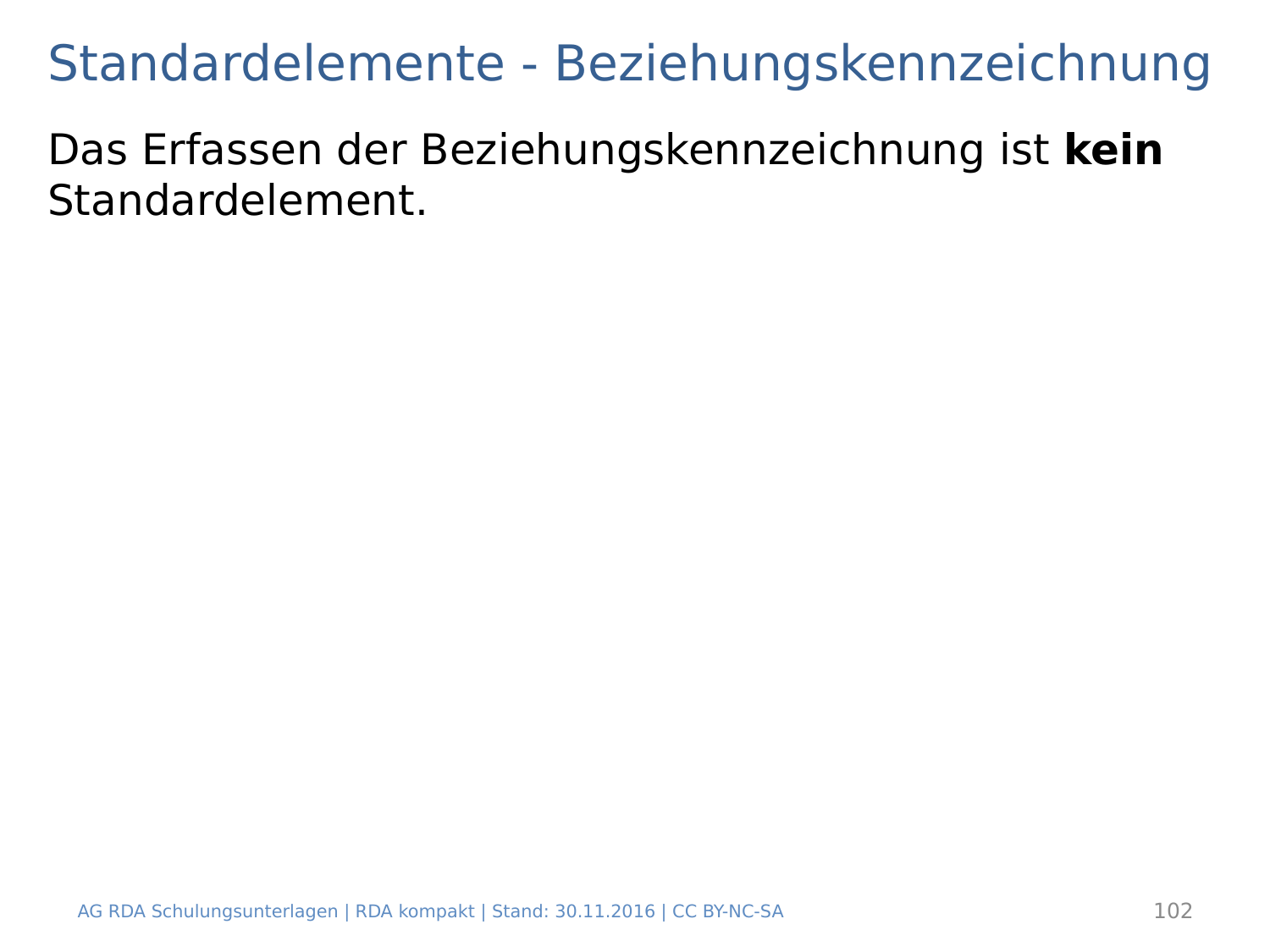

# Standardelemente - Beziehungskennzeichnung
Das Erfassen der Beziehungskennzeichnung ist kein Standardelement.

AG RDA Schulungsunterlagen | RDA kompakt | Stand: 30.11.2016 | CC BY-NC-SA
102